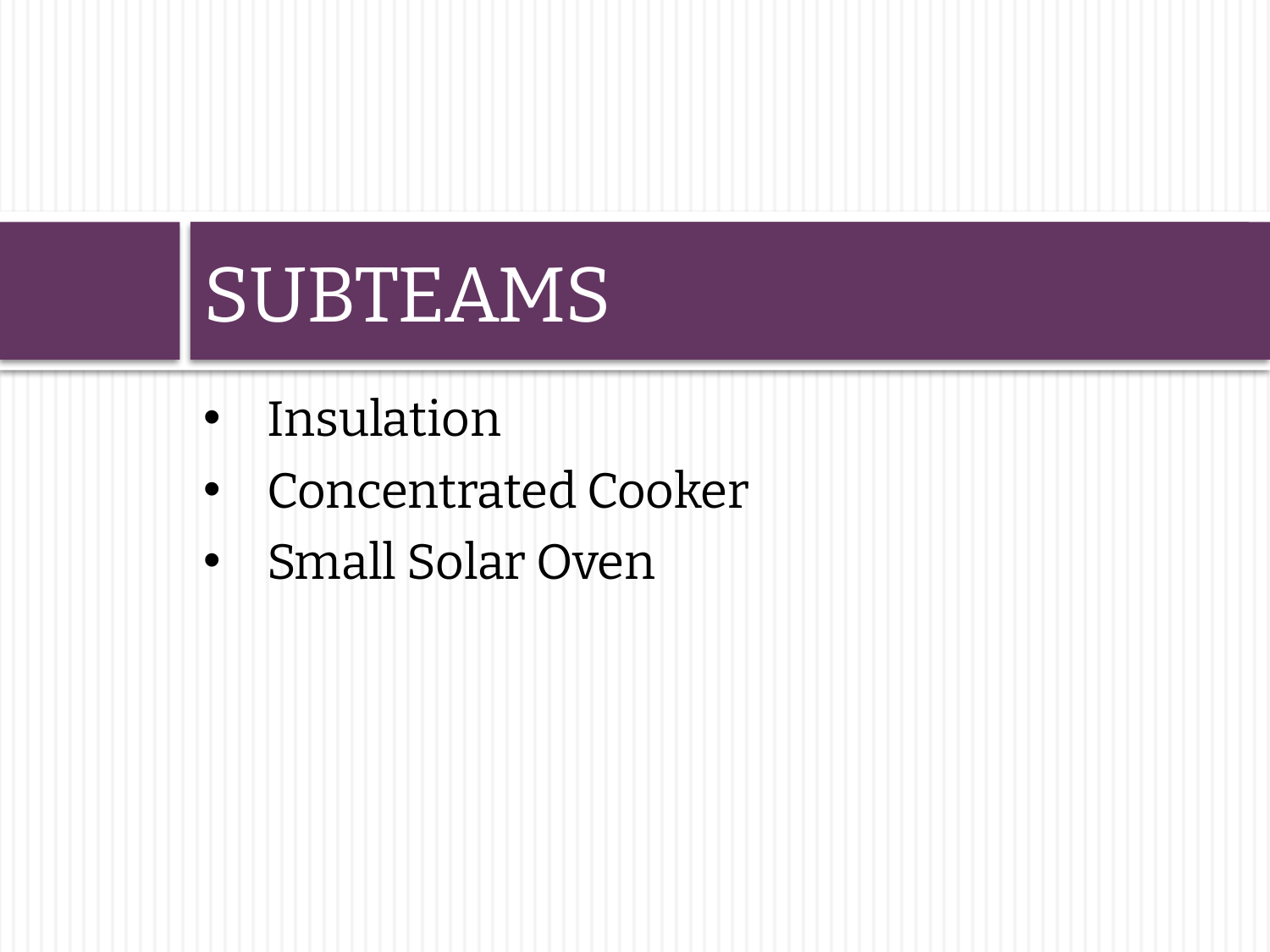

# SUBTEAMS
Insulation
Concentrated Cooker
Small Solar Oven